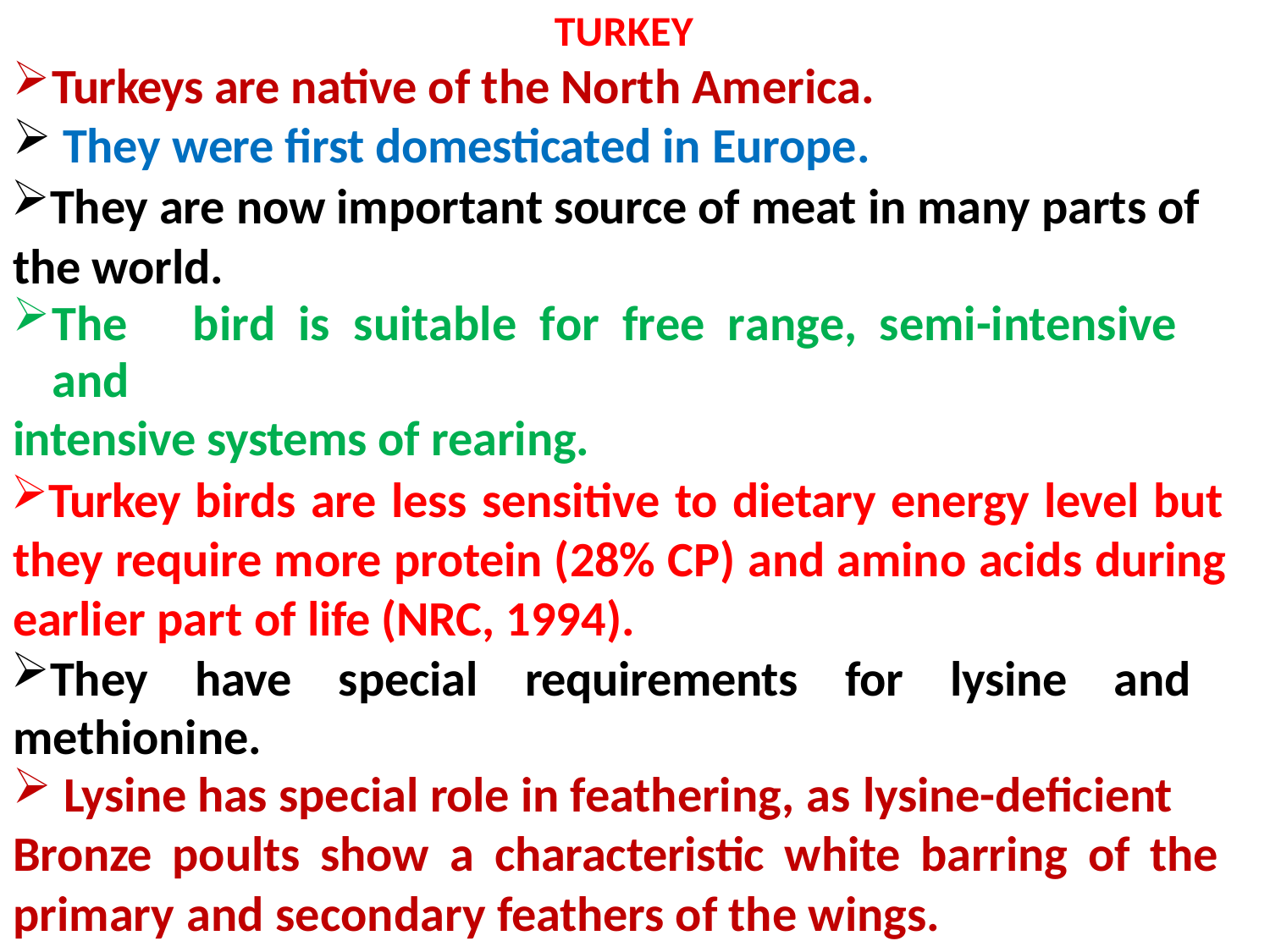

# TURKEY
Turkeys are native of the North America.
They were first domesticated in Europe.
They are now important source of meat in many parts of  the world.
The	bird	is	suitable	for	free	range,	semi-intensive	and
intensive systems of rearing.
Turkey birds are less sensitive to dietary energy level but  they require more protein (28% CP) and amino acids during  earlier part of life (NRC, 1994).
They have special requirements for lysine and  methionine.
Lysine has special role in feathering, as lysine-deficient
Bronze poults show a characteristic white barring of the  primary and secondary feathers of the wings.